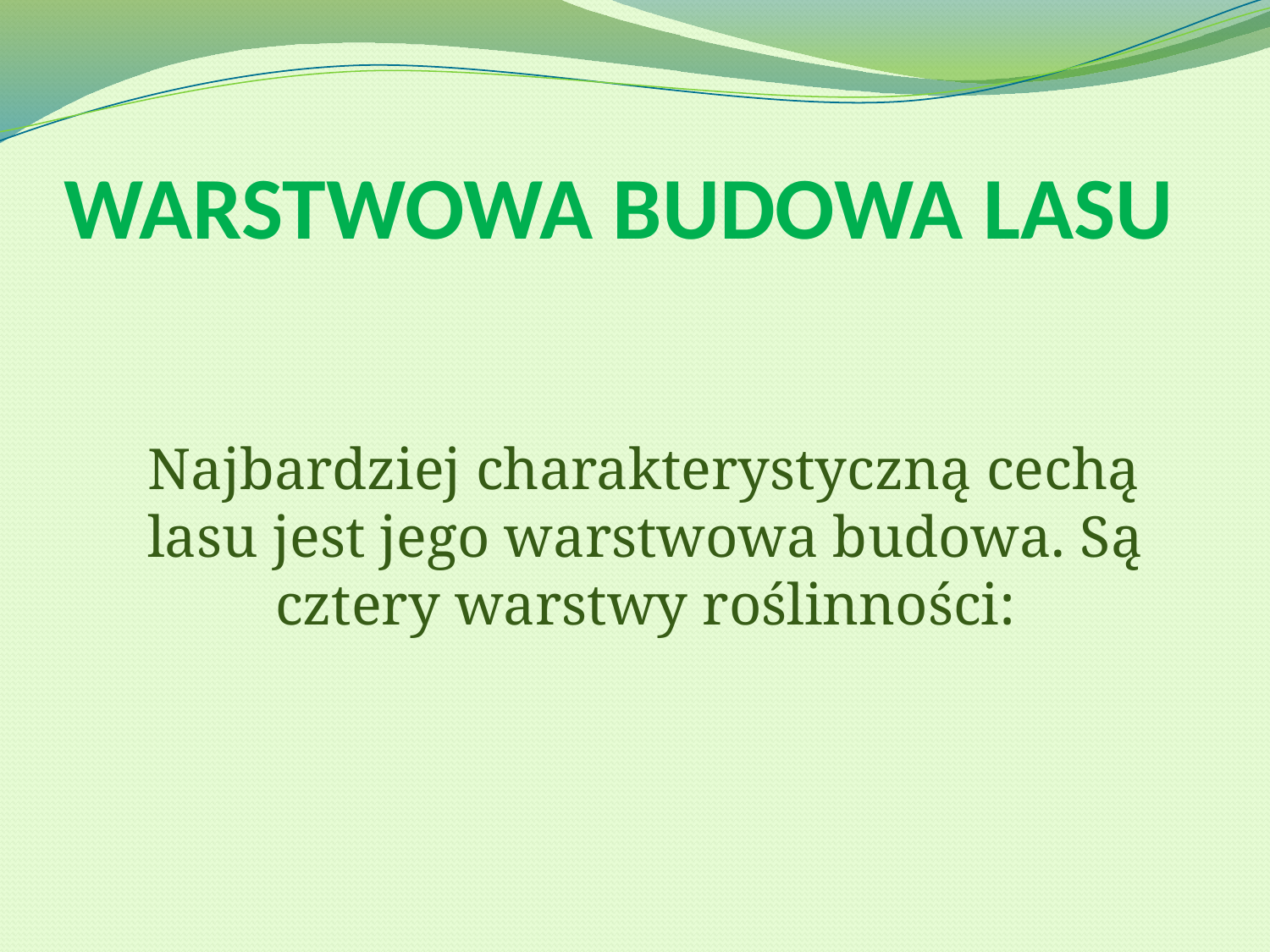

# WARSTWOWA BUDOWA LASU

   Najbardziej charakterystyczną cechą lasu jest jego warstwowa budowa. Są cztery warstwy roślinności: